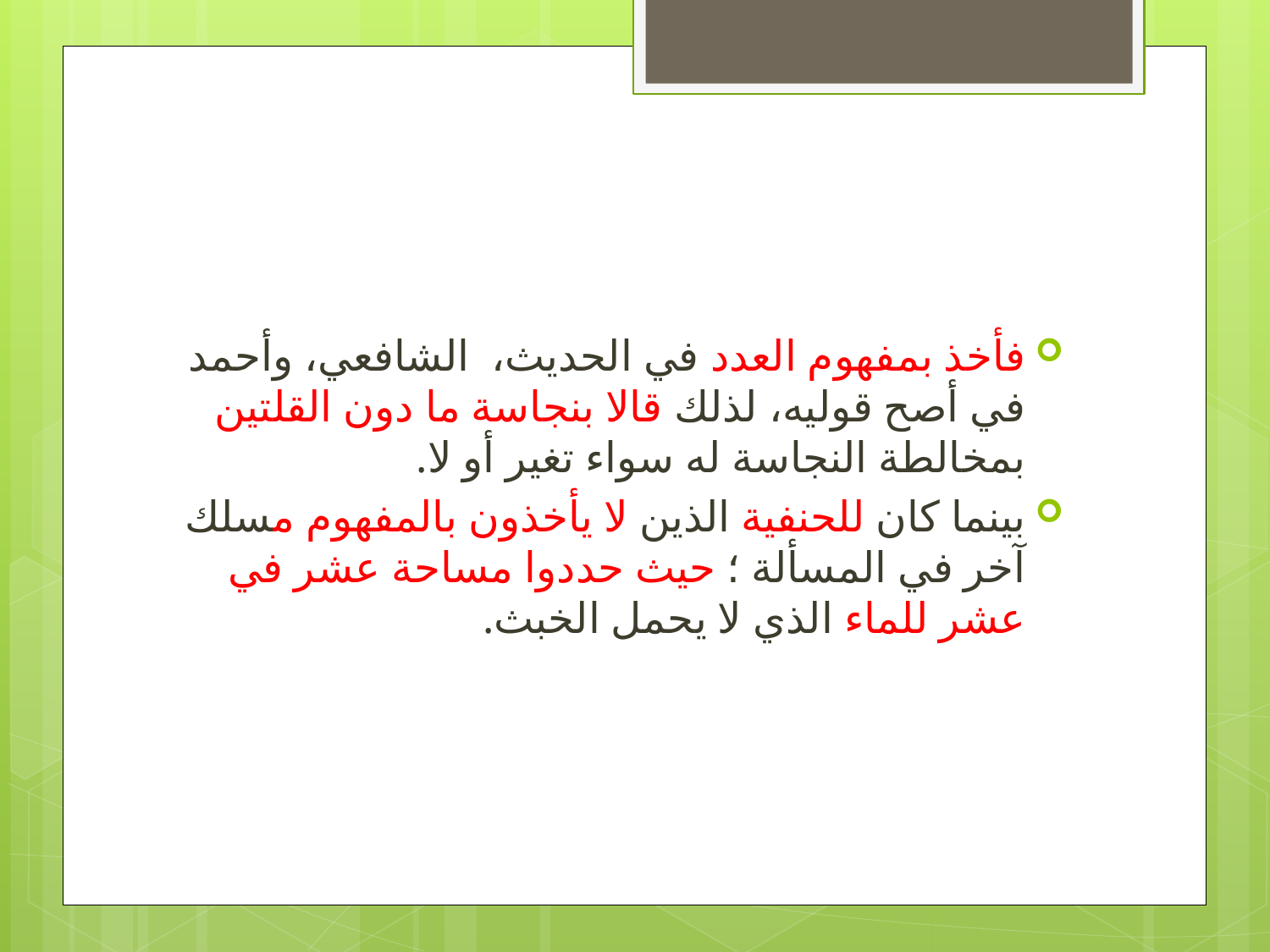

#
فأخذ بمفهوم العدد في الحديث،  الشافعي، وأحمد في أصح قوليه، لذلك قالا بنجاسة ما دون القلتين بمخالطة النجاسة له سواء تغير أو لا.
بينما كان للحنفية الذين لا يأخذون بالمفهوم مسلك آخر في المسألة ؛ حيث حددوا مساحة عشر في عشر للماء الذي لا يحمل الخبث.